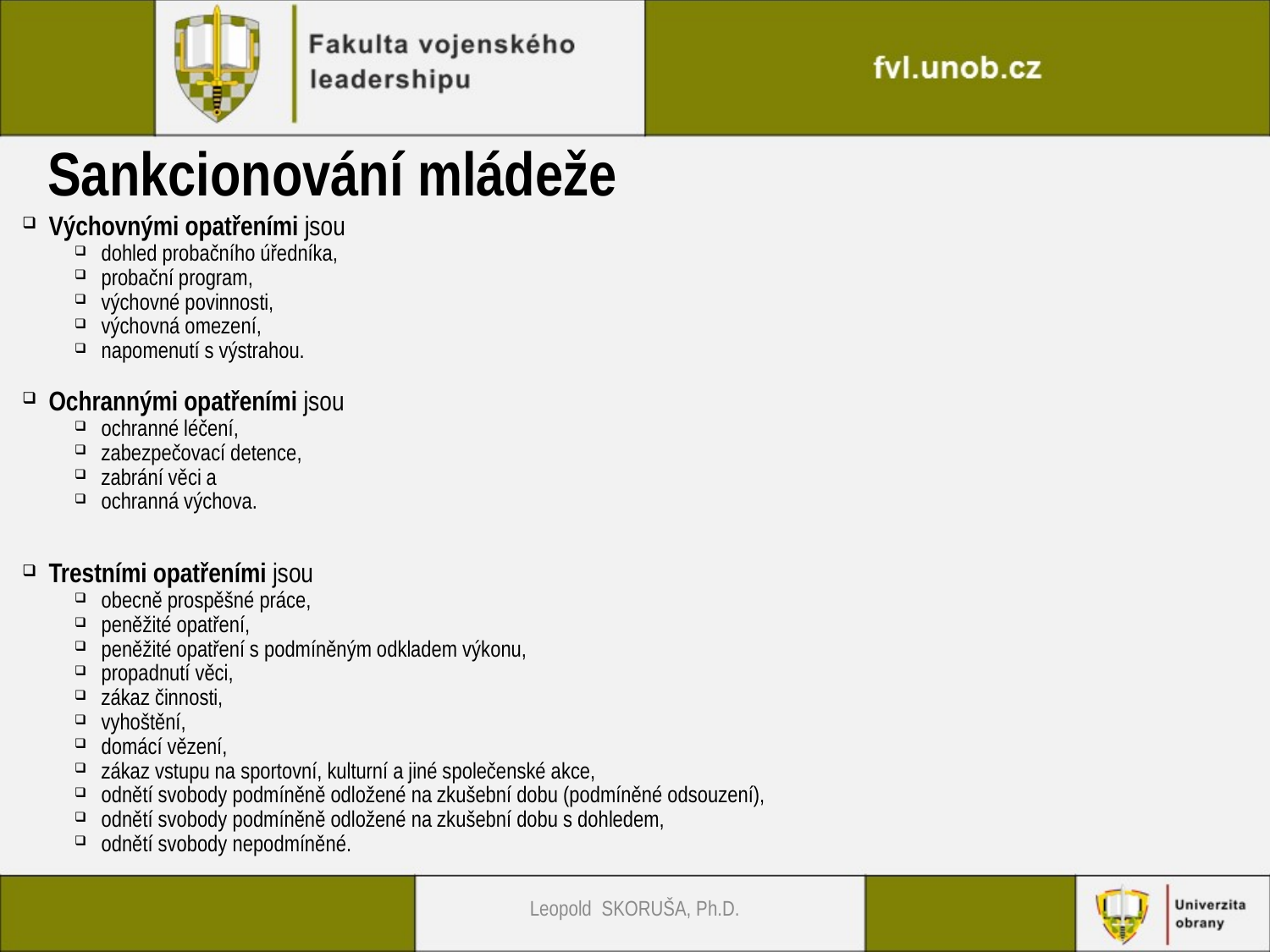

# Sankcionování mládeže
Výchovnými opatřeními jsou
dohled probačního úředníka,
probační program,
výchovné povinnosti,
výchovná omezení,
napomenutí s výstrahou.

Ochrannými opatřeními jsou
ochranné léčení,
zabezpečovací detence,
zabrání věci a
ochranná výchova.

Trestními opatřeními jsou
obecně prospěšné práce,
peněžité opatření,
peněžité opatření s podmíněným odkladem výkonu,
propadnutí věci,
zákaz činnosti,
vyhoštění,
domácí vězení,
zákaz vstupu na sportovní, kulturní a jiné společenské akce,
odnětí svobody podmíněně odložené na zkušební dobu (podmíněné odsouzení),
odnětí svobody podmíněně odložené na zkušební dobu s dohledem,
odnětí svobody nepodmíněné.
Leopold  SKORUŠA, Ph.D.